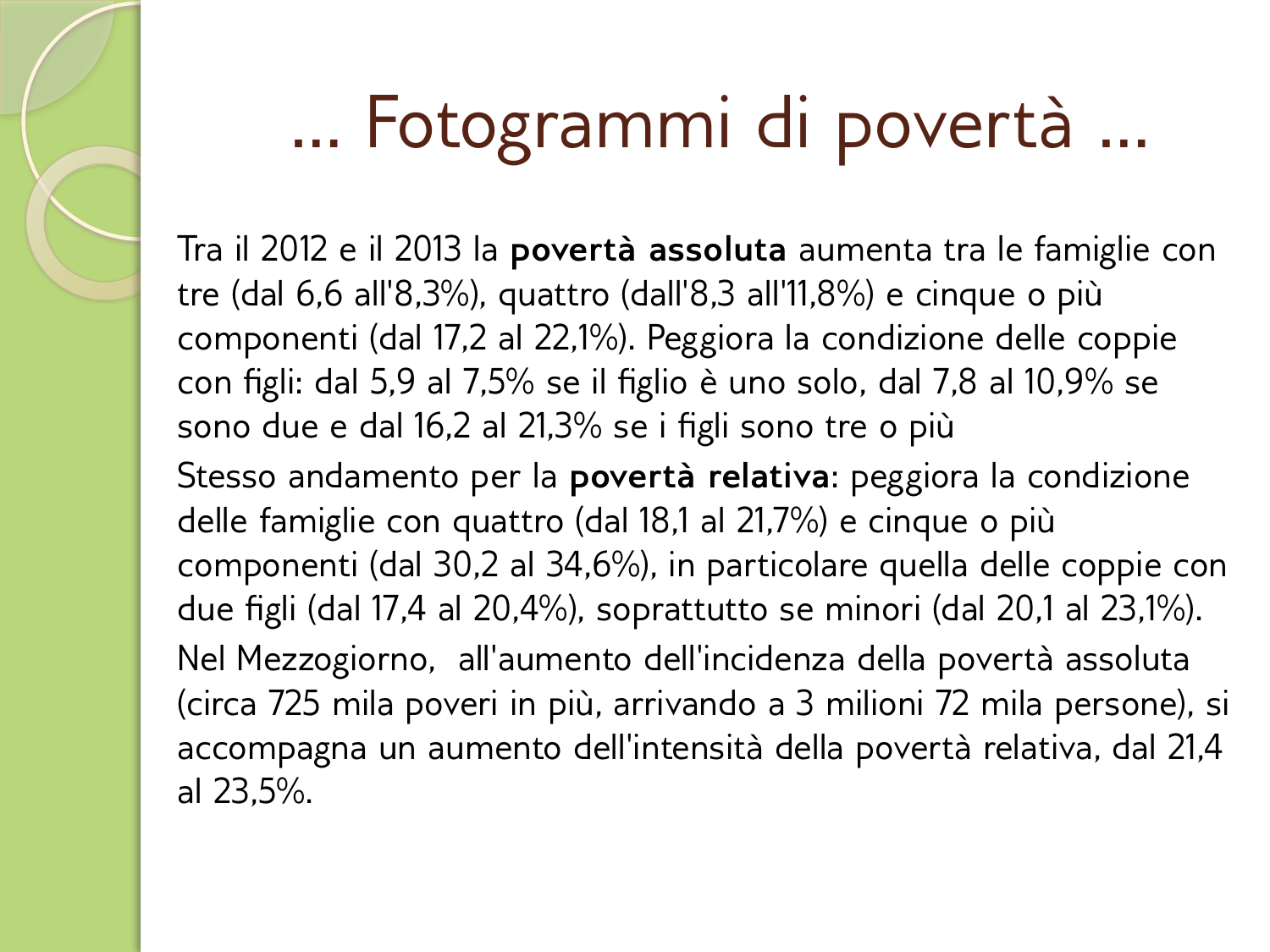

# … Fotogrammi di povertà …

Tra il 2012 e il 2013 la povertà assoluta aumenta tra le famiglie con tre (dal 6,6 all'8,3%), quattro (dall'8,3 all'11,8%) e cinque o più componenti (dal 17,2 al 22,1%). Peggiora la condizione delle coppie con figli: dal 5,9 al 7,5% se il figlio è uno solo, dal 7,8 al 10,9% se sono due e dal 16,2 al 21,3% se i figli sono tre o più
Stesso andamento per la povertà relativa: peggiora la condizione delle famiglie con quattro (dal 18,1 al 21,7%) e cinque o più componenti (dal 30,2 al 34,6%), in particolare quella delle coppie con due figli (dal 17,4 al 20,4%), soprattutto se minori (dal 20,1 al 23,1%).
Nel Mezzogiorno,  all'aumento dell'incidenza della povertà assoluta (circa 725 mila poveri in più, arrivando a 3 milioni 72 mila persone), si accompagna un aumento dell'intensità della povertà relativa, dal 21,4 al 23,5%.